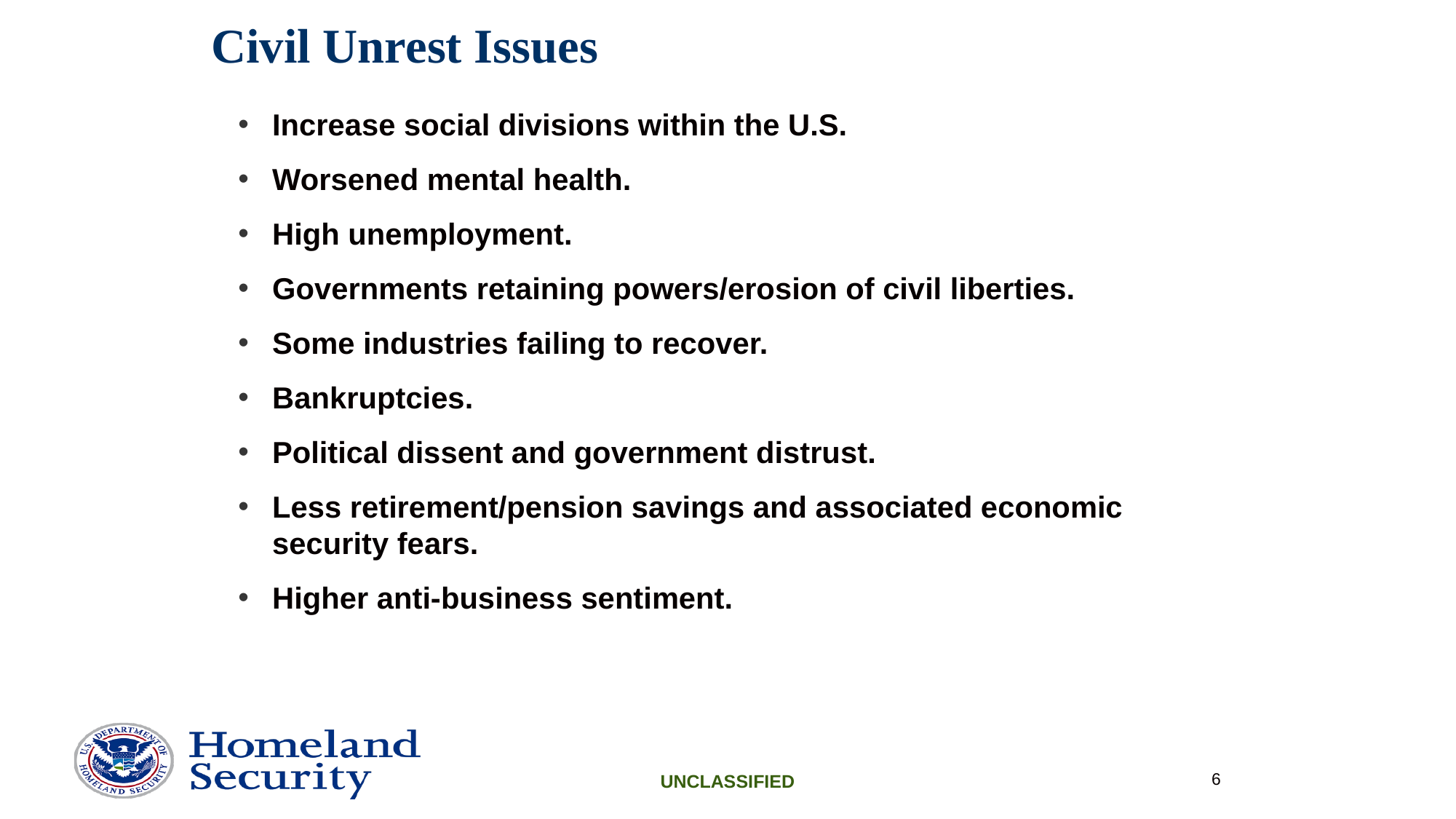

Civil Unrest Issues
Increase social divisions within the U.S.
Worsened mental health.
High unemployment.
Governments retaining powers/erosion of civil liberties.
Some industries failing to recover.
Bankruptcies.
Political dissent and government distrust.
Less retirement/pension savings and associated economic security fears.
Higher anti-business sentiment.

6